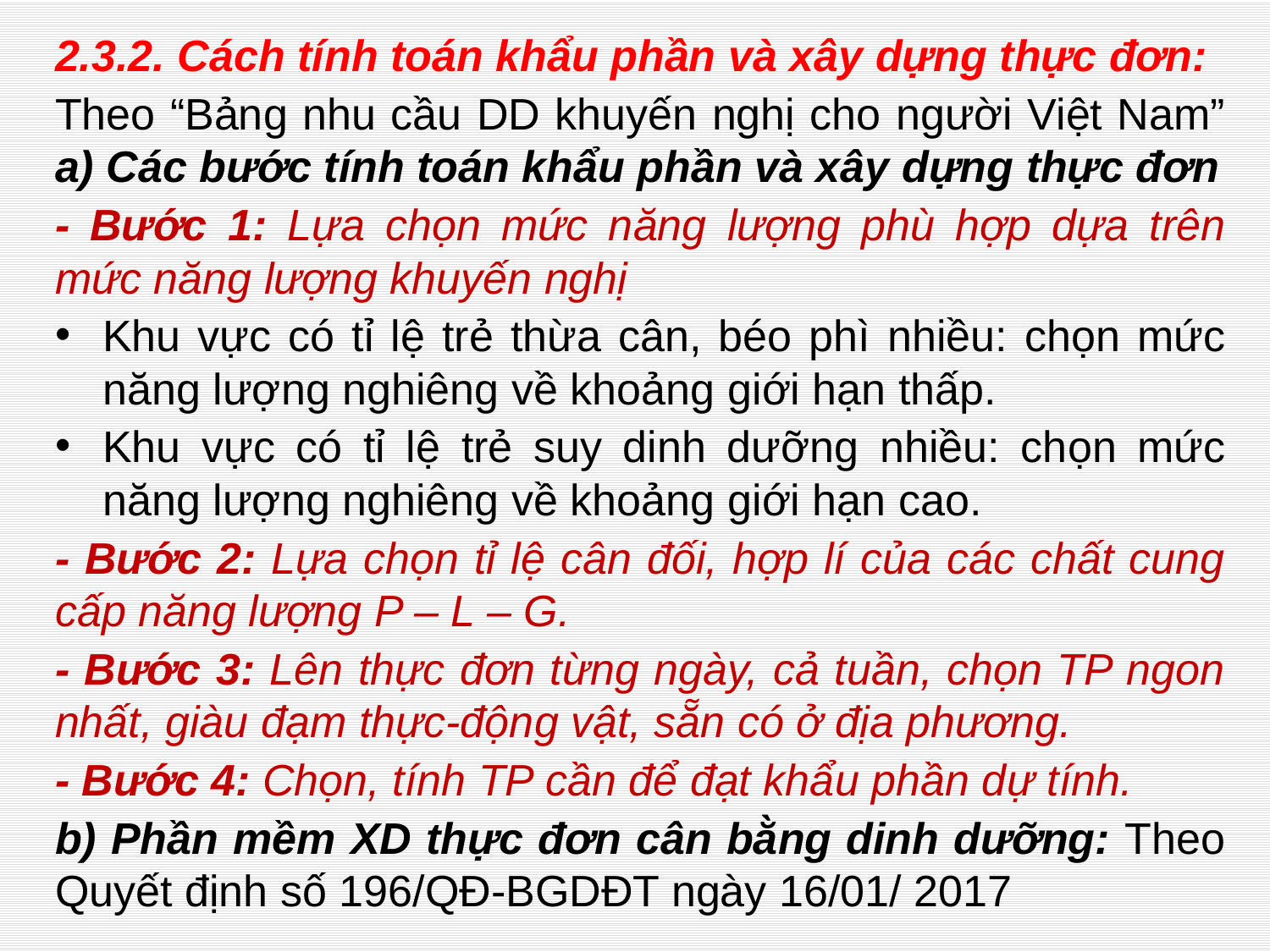

2.3.2. Cách tính toán khẩu phần và xây dựng thực đơn:
Theo “Bảng nhu cầu DD khuyến nghị cho người Việt Nam” a) Các bước tính toán khẩu phần và xây dựng thực đơn
- Bước 1: Lựa chọn mức năng lượng phù hợp dựa trên mức năng lượng khuyến nghị
Khu vực có tỉ lệ trẻ thừa cân, béo phì nhiều: chọn mức năng lượng nghiêng về khoảng giới hạn thấp.
Khu vực có tỉ lệ trẻ suy dinh dưỡng nhiều: chọn mức năng lượng nghiêng về khoảng giới hạn cao.
- Bước 2: Lựa chọn tỉ lệ cân đối, hợp lí của các chất cung cấp năng lượng P – L – G.
- Bước 3: Lên thực đơn từng ngày, cả tuần, chọn TP ngon nhất, giàu đạm thực-động vật, sẵn có ở địa phương.
- Bước 4: Chọn, tính TP cần để đạt khẩu phần dự tính.
b) Phần mềm XD thực đơn cân bằng dinh dưỡng: Theo Quyết định số 196/QĐ-BGDĐT ngày 16/01/ 2017